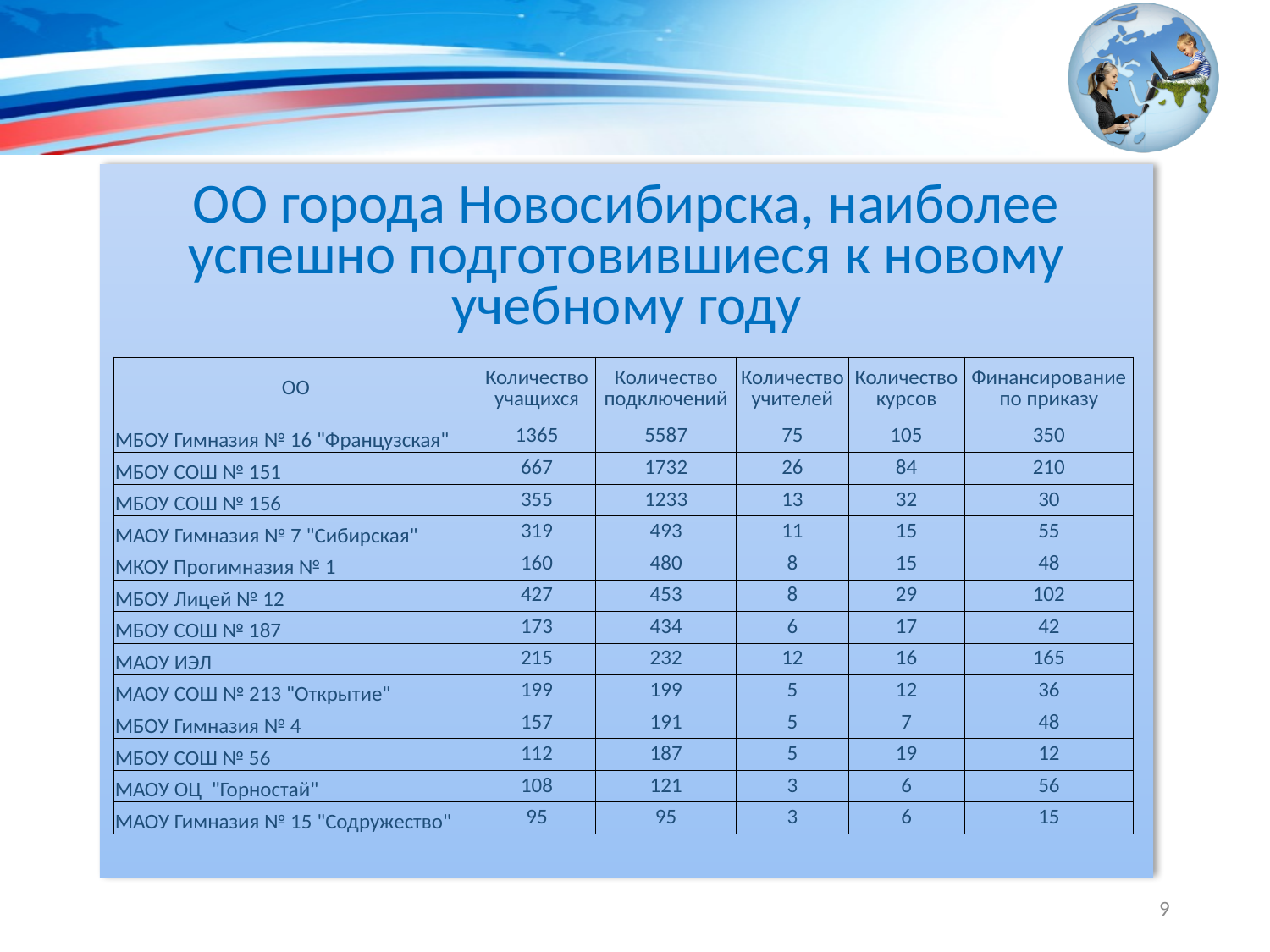

ОО города Новосибирска, наиболее успешно подготовившиеся к новому учебному году

| ОО | Количество учащихся | Количество подключений | Количество учителей | Количество курсов | Финансирование по приказу |
| --- | --- | --- | --- | --- | --- |
| МБОУ Гимназия № 16 "Французская" | 1365 | 5587 | 75 | 105 | 350 |
| МБОУ СОШ № 151 | 667 | 1732 | 26 | 84 | 210 |
| МБОУ СОШ № 156 | 355 | 1233 | 13 | 32 | 30 |
| МАОУ Гимназия № 7 "Сибирская" | 319 | 493 | 11 | 15 | 55 |
| МКОУ Прогимназия № 1 | 160 | 480 | 8 | 15 | 48 |
| МБОУ Лицей № 12 | 427 | 453 | 8 | 29 | 102 |
| МБОУ СОШ № 187 | 173 | 434 | 6 | 17 | 42 |
| МАОУ ИЭЛ | 215 | 232 | 12 | 16 | 165 |
| МАОУ СОШ № 213 "Открытие" | 199 | 199 | 5 | 12 | 36 |
| МБОУ Гимназия № 4 | 157 | 191 | 5 | 7 | 48 |
| МБОУ СОШ № 56 | 112 | 187 | 5 | 19 | 12 |
| МАОУ ОЦ "Горностай" | 108 | 121 | 3 | 6 | 56 |
| МАОУ Гимназия № 15 "Содружество" | 95 | 95 | 3 | 6 | 15 |
9